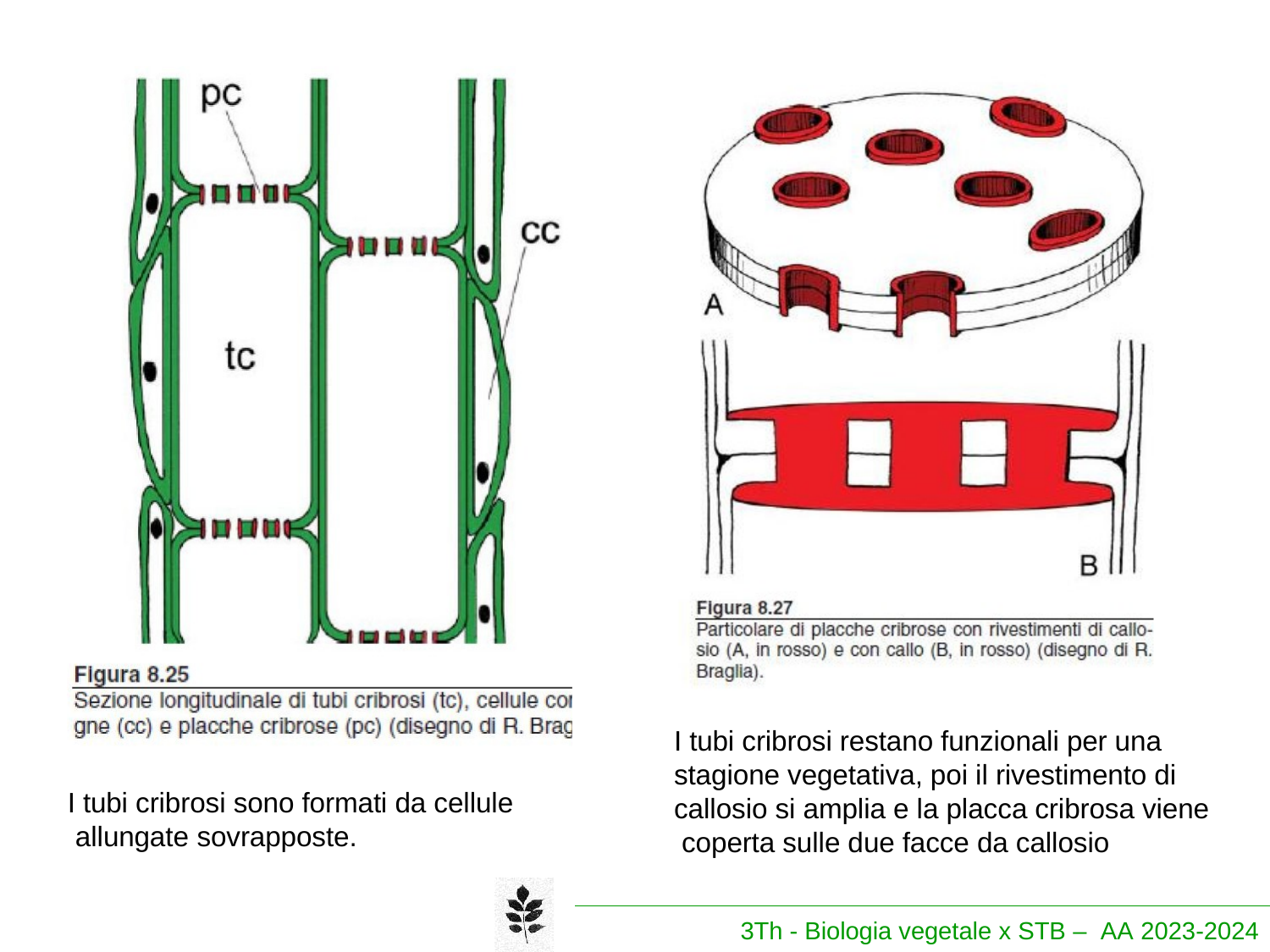

I tubi cribrosi restano funzionali per una  stagione vegetativa, poi il rivestimento di  callosio si amplia e la placca cribrosa viene  coperta sulle due facce da callosio
I tubi cribrosi sono formati da cellule  allungate sovrapposte.

3Th - Biologia vegetale x STB –  AA 2023-2024